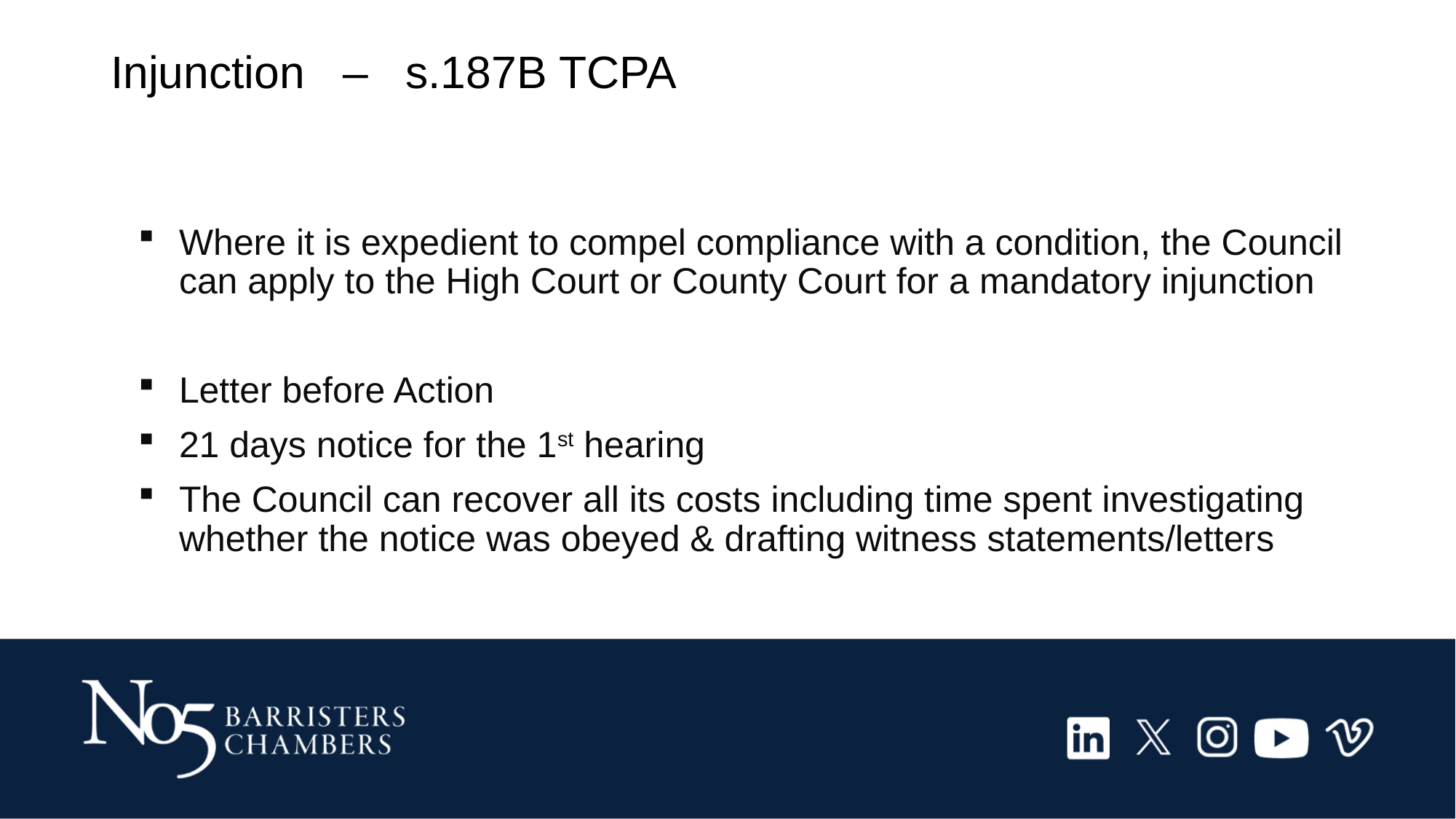

# Injunction   –   s.187B TCPA
Where it is expedient to compel compliance with a condition, the Council can apply to the High Court or County Court for a mandatory injunction

Letter before Action
21 days notice for the 1st hearing
The Council can recover all its costs including time spent investigating whether the notice was obeyed & drafting witness statements/letters